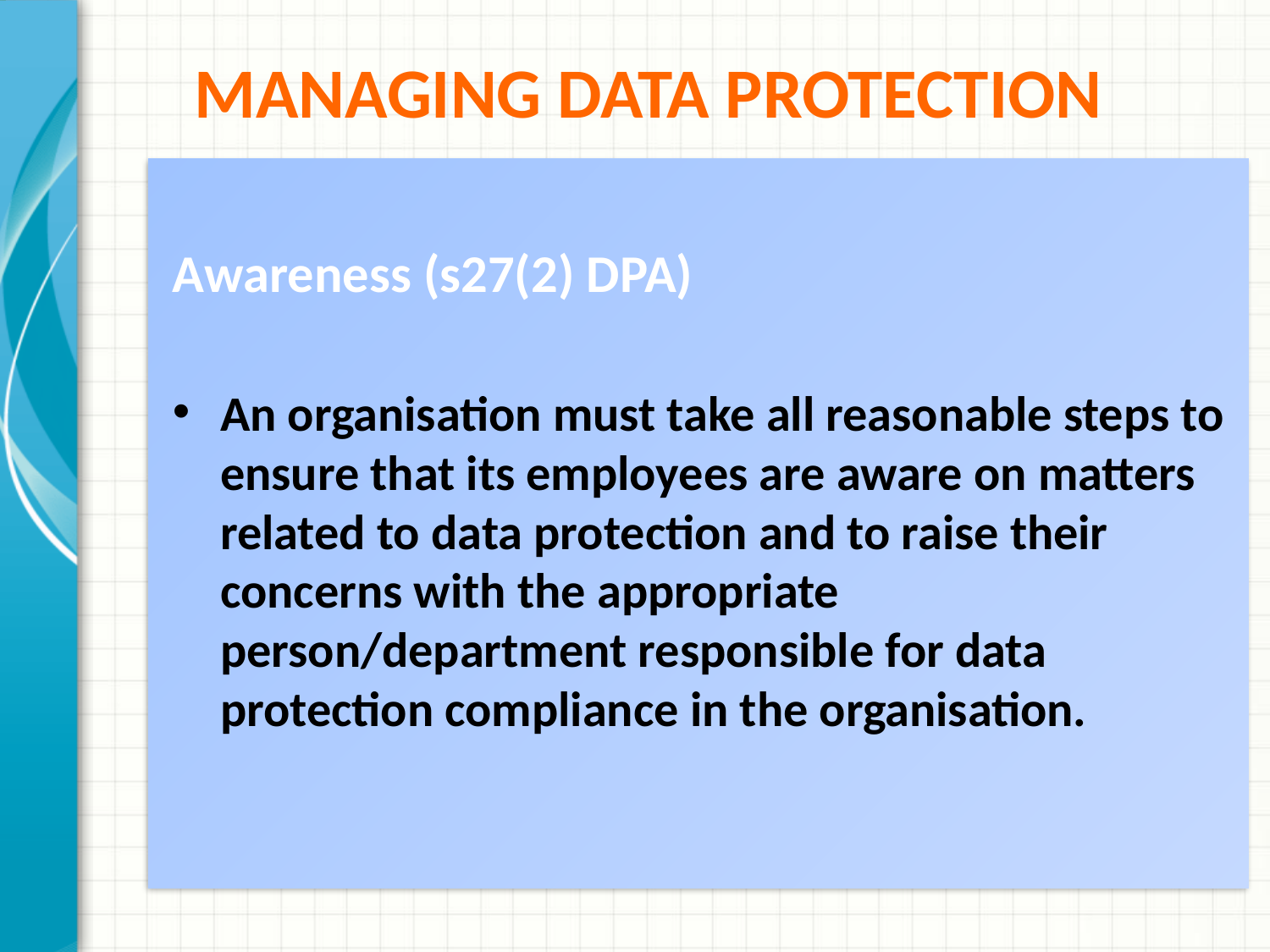

# Managing Data Protection

Awareness (s27(2) DPA)

An organisation must take all reasonable steps to ensure that its employees are aware on matters related to data protection and to raise their concerns with the appropriate person/department responsible for data protection compliance in the organisation.